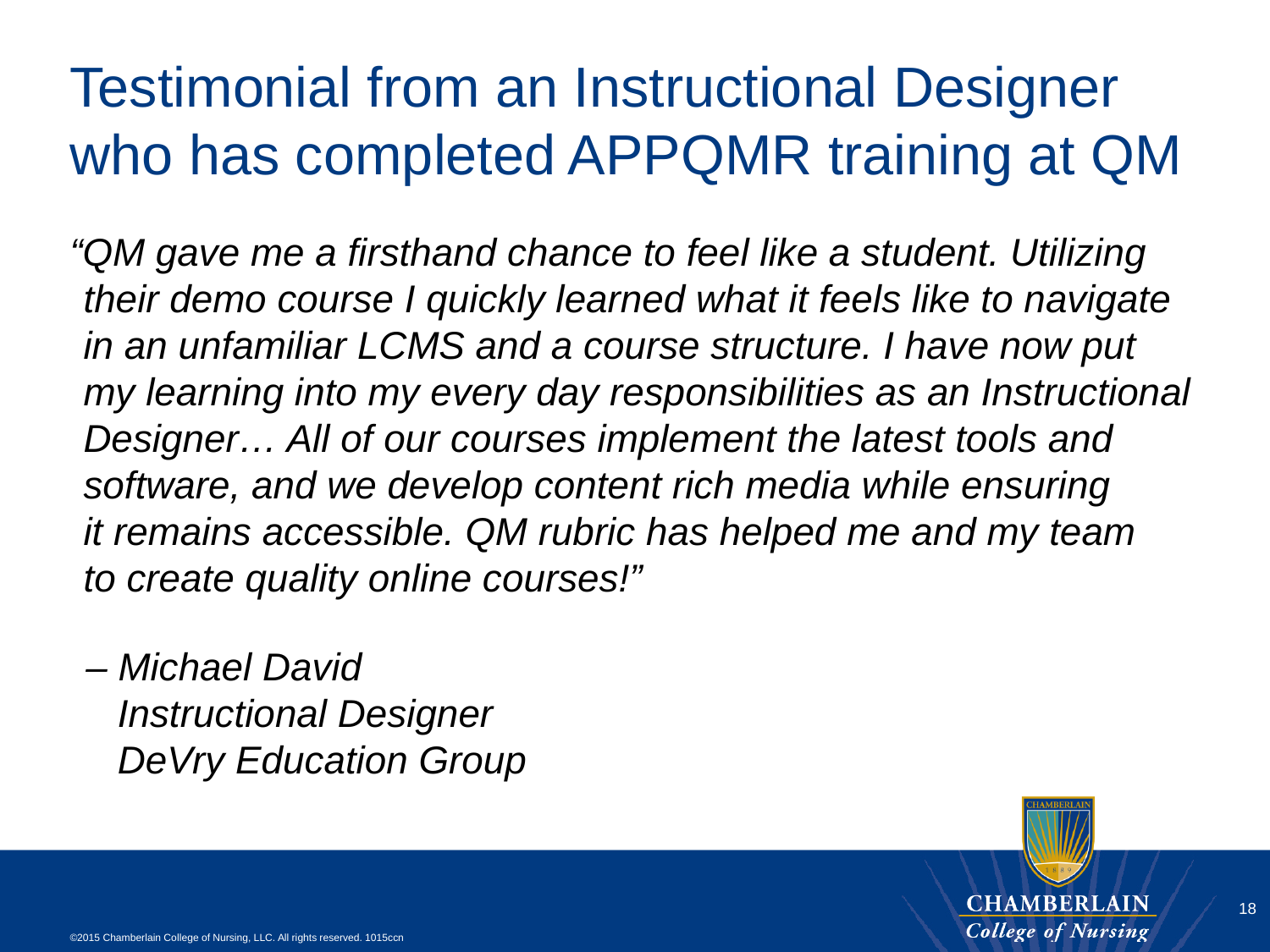

# Testimonial from an Instructional Designer who has completed APPQMR training at QM
“QM gave me a firsthand chance to feel like a student. Utilizing
their demo course I quickly learned what it feels like to navigate
in an unfamiliar LCMS and a course structure. I have now put
my learning into my every day responsibilities as an Instructional Designer… All of our courses implement the latest tools and software, and we develop content rich media while ensuring
it remains accessible. QM rubric has helped me and my team
to create quality online courses!”
– Michael David
Instructional Designer                                                        DeVry Education Group

18